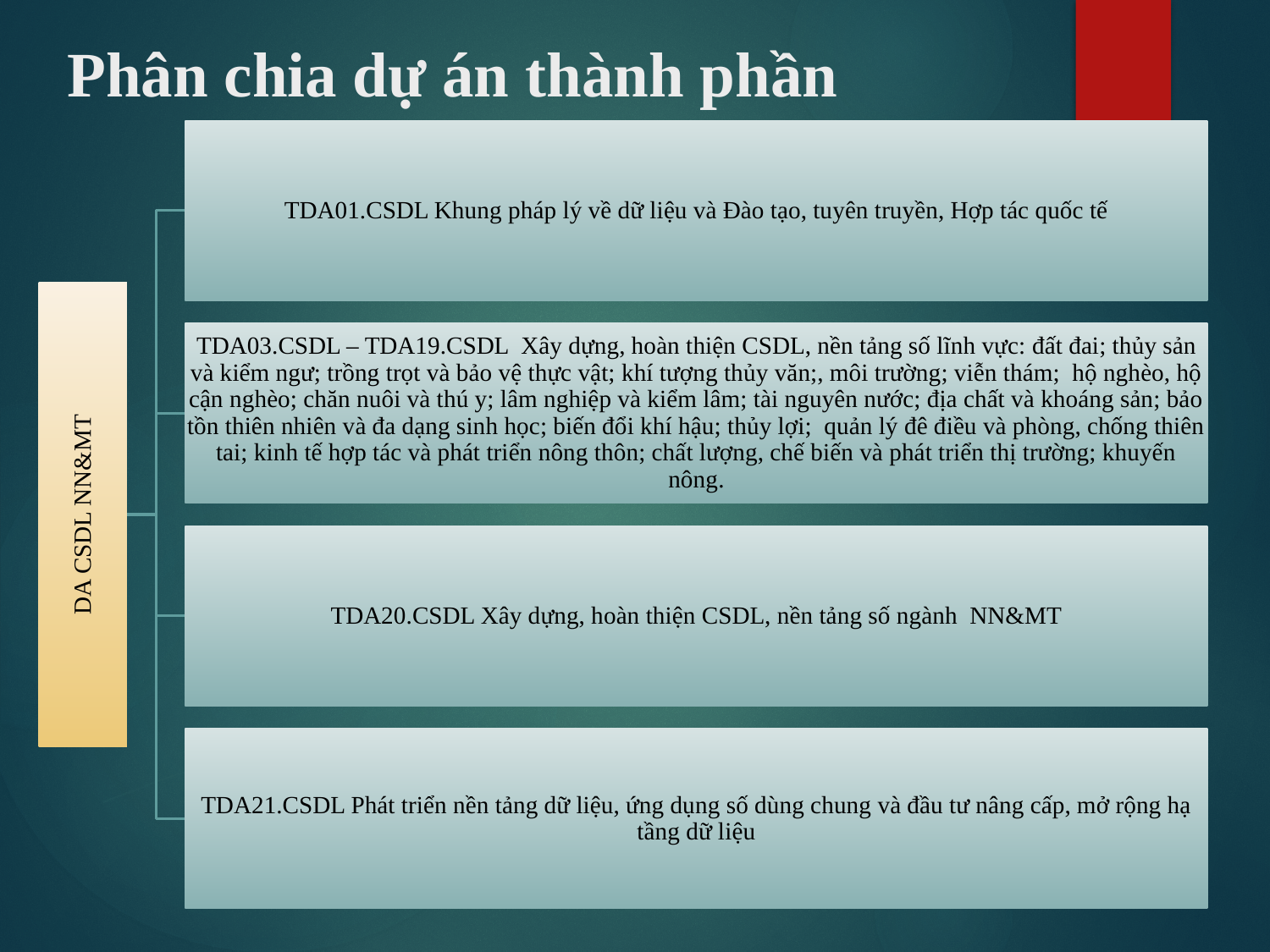

# Phân chia dự án thành phần

DA CSDL NN&MT
TDA01.CSDL Khung pháp lý về dữ liệu và Đào tạo, tuyên truyền, Hợp tác quốc tế
TDA03.CSDL – TDA19.CSDL  Xây dựng, hoàn thiện CSDL, nền tảng số lĩnh vực: đất đai; thủy sản và kiểm ngư; trồng trọt và bảo vệ thực vật; khí tượng thủy văn;, môi trường; viễn thám;  hộ nghèo, hộ cận nghèo; chăn nuôi và thú y; lâm nghiệp và kiểm lâm; tài nguyên nước; địa chất và khoáng sản; bảo tồn thiên nhiên và đa dạng sinh học; biến đổi khí hậu; thủy lợi;  quản lý đê điều và phòng, chống thiên tai; kinh tế hợp tác và phát triển nông thôn; chất lượng, chế biến và phát triển thị trường; khuyến nông.
TDA20.CSDL Xây dựng, hoàn thiện CSDL, nền tảng số ngành  NN&MT
TDA21.CSDL Phát triển nền tảng dữ liệu, ứng dụng số dùng chung và đầu tư nâng cấp, mở rộng hạ tầng dữ liệu